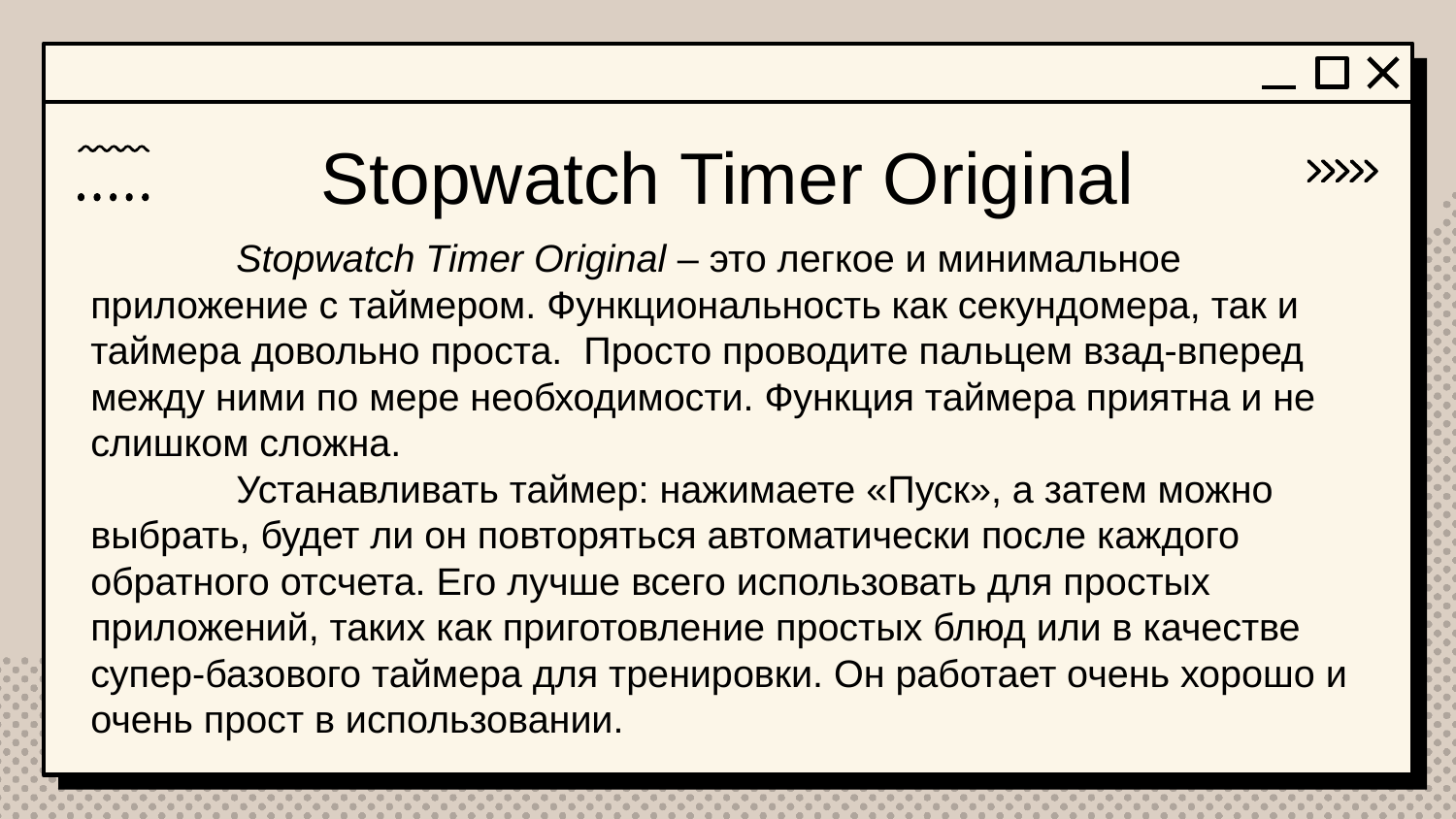

# Stopwatch Timer Original

	Stopwatch Timer Original – это легкое и минимальное приложение с таймером. Функциональность как секундомера, так и таймера довольно проста.  Просто проводите пальцем взад-вперед между ними по мере необходимости. Функция таймера приятна и не слишком сложна.
	Устанавливать таймер: нажимаете «Пуск», а затем можно выбрать, будет ли он повторяться автоматически после каждого обратного отсчета. Его лучше всего использовать для простых приложений, таких как приготовление простых блюд или в качестве супер-базового таймера для тренировки. Он работает очень хорошо и очень прост в использовании.